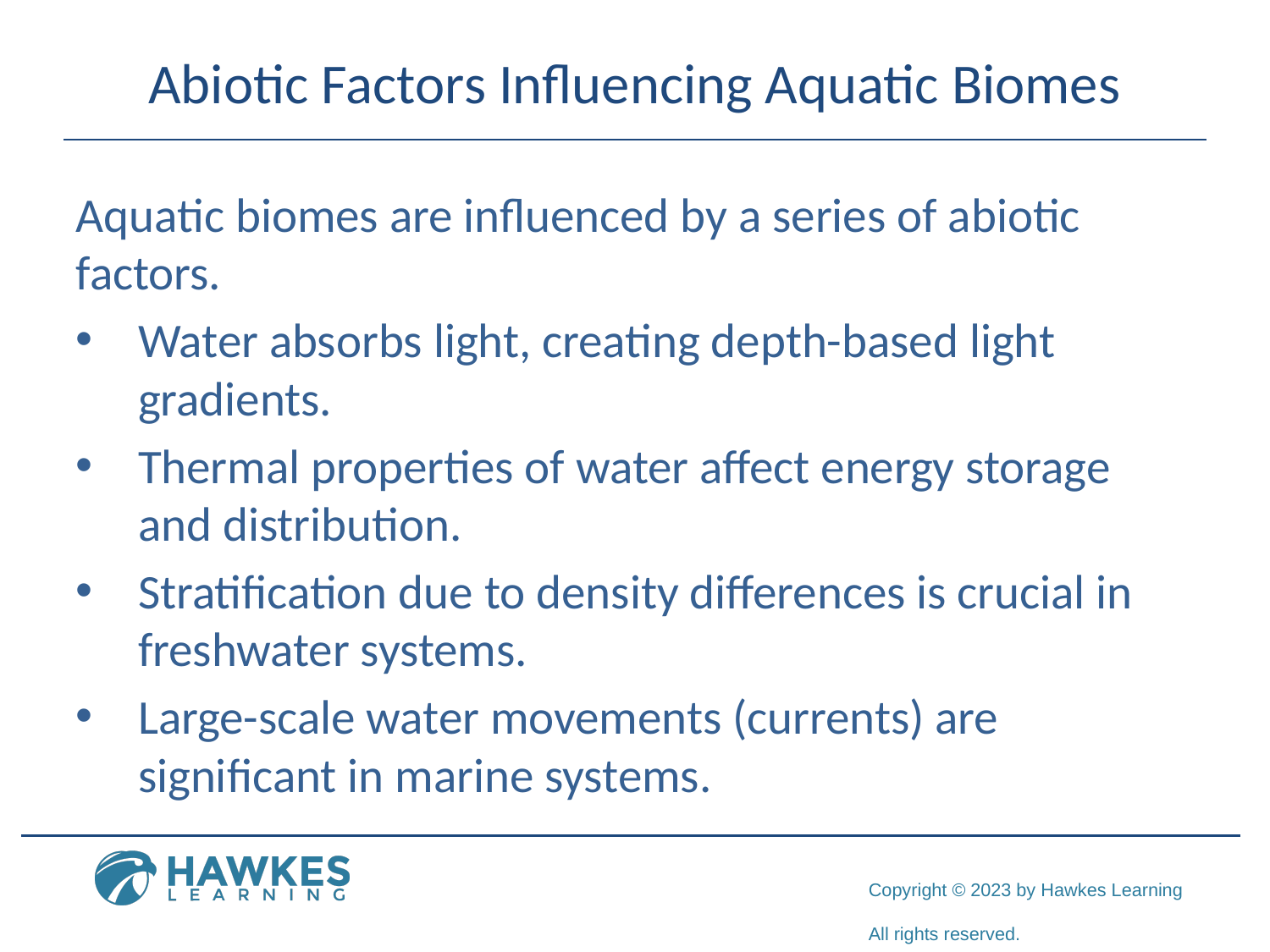

# Abiotic Factors Influencing Aquatic Biomes
Aquatic biomes are influenced by a series of abiotic factors.
Water absorbs light, creating depth-based light gradients.
Thermal properties of water affect energy storage and distribution.
Stratification due to density differences is crucial in freshwater systems.
Large-scale water movements (currents) are significant in marine systems.